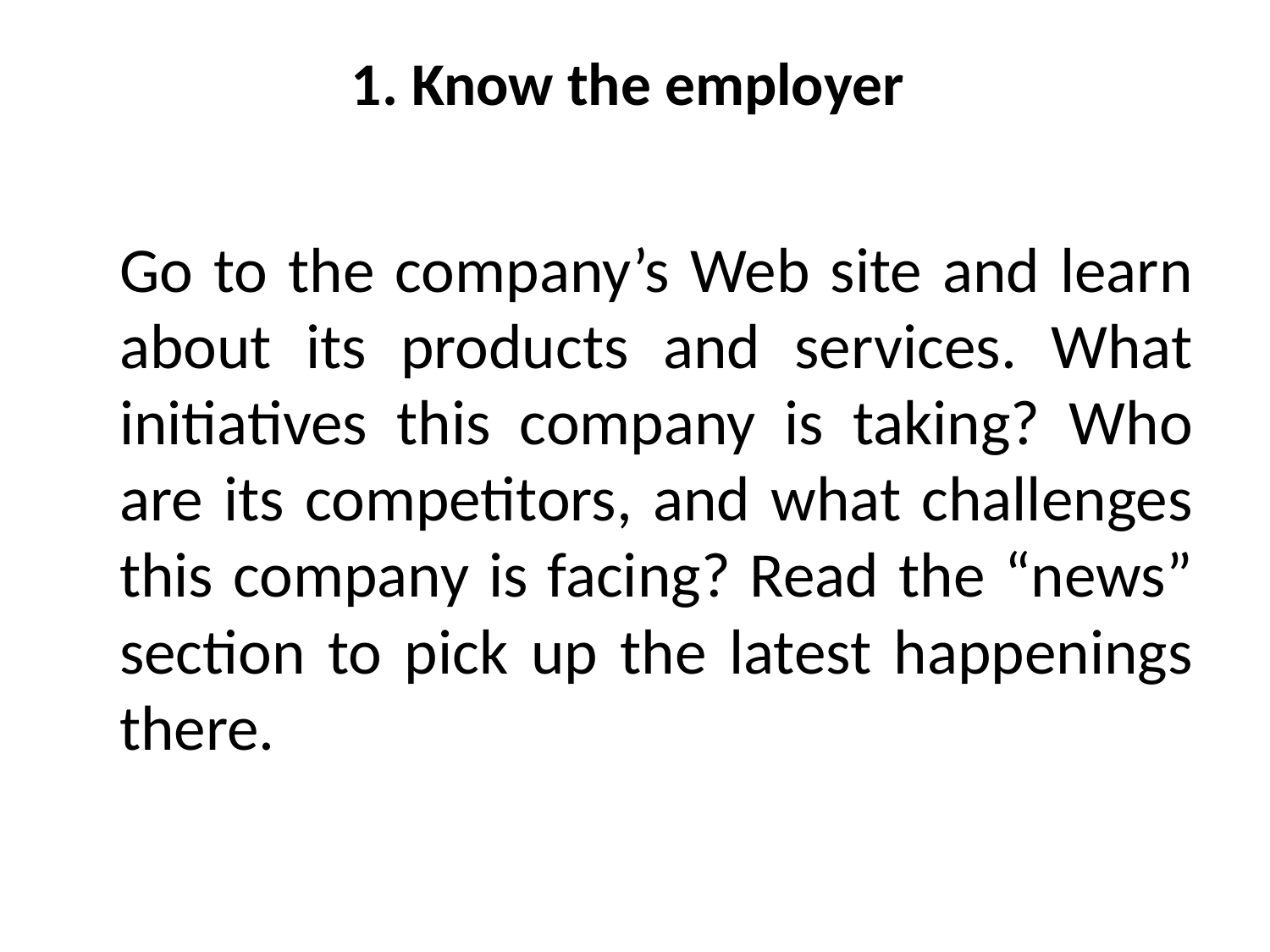

# 1. Know the employer
	Go to the company’s Web site and learn about its products and services. What initiatives this company is taking? Who are its competitors, and what challenges this company is facing? Read the “news” section to pick up the latest happenings there.